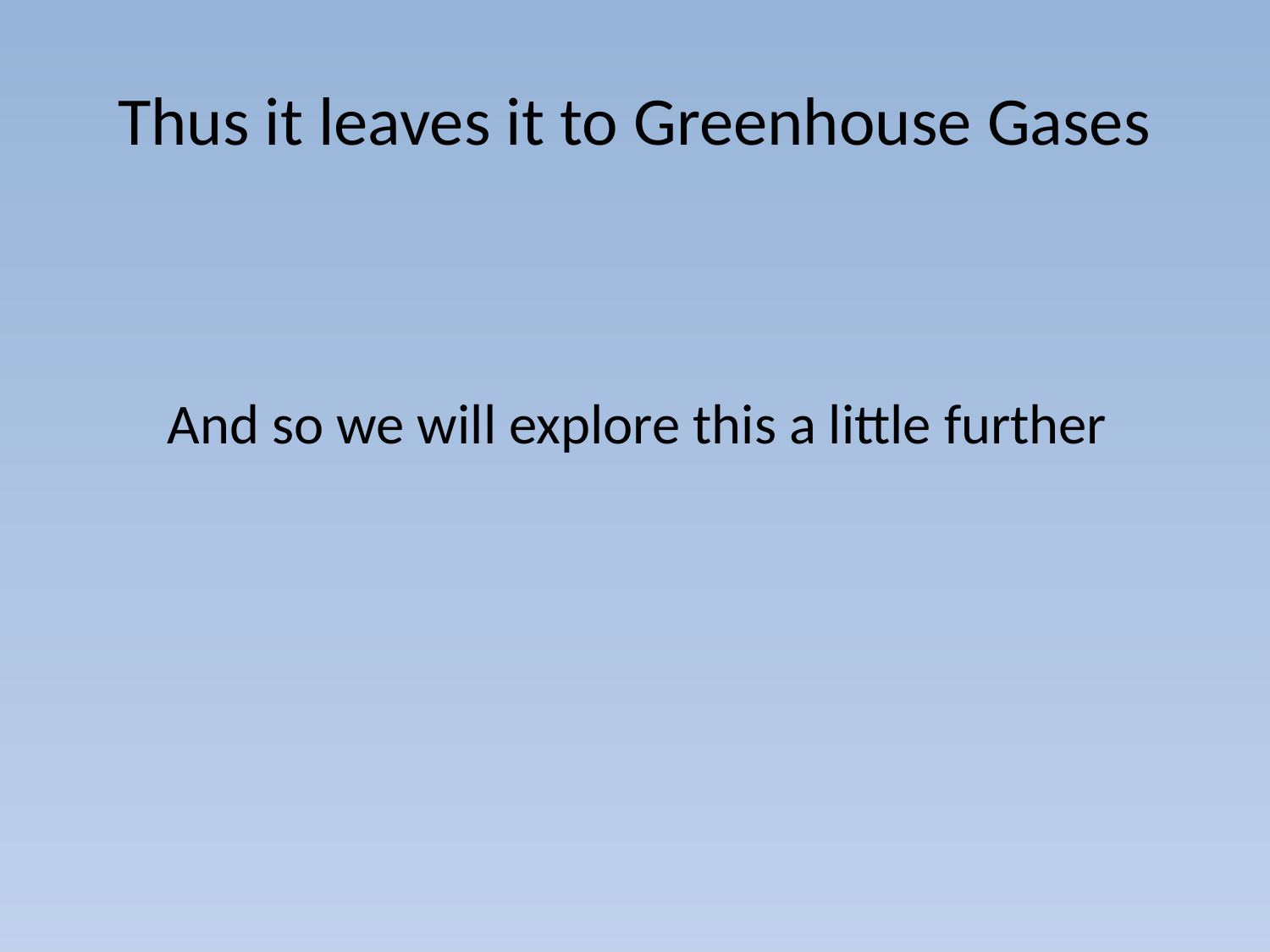

# Thus it leaves it to Greenhouse Gases
And so we will explore this a little further